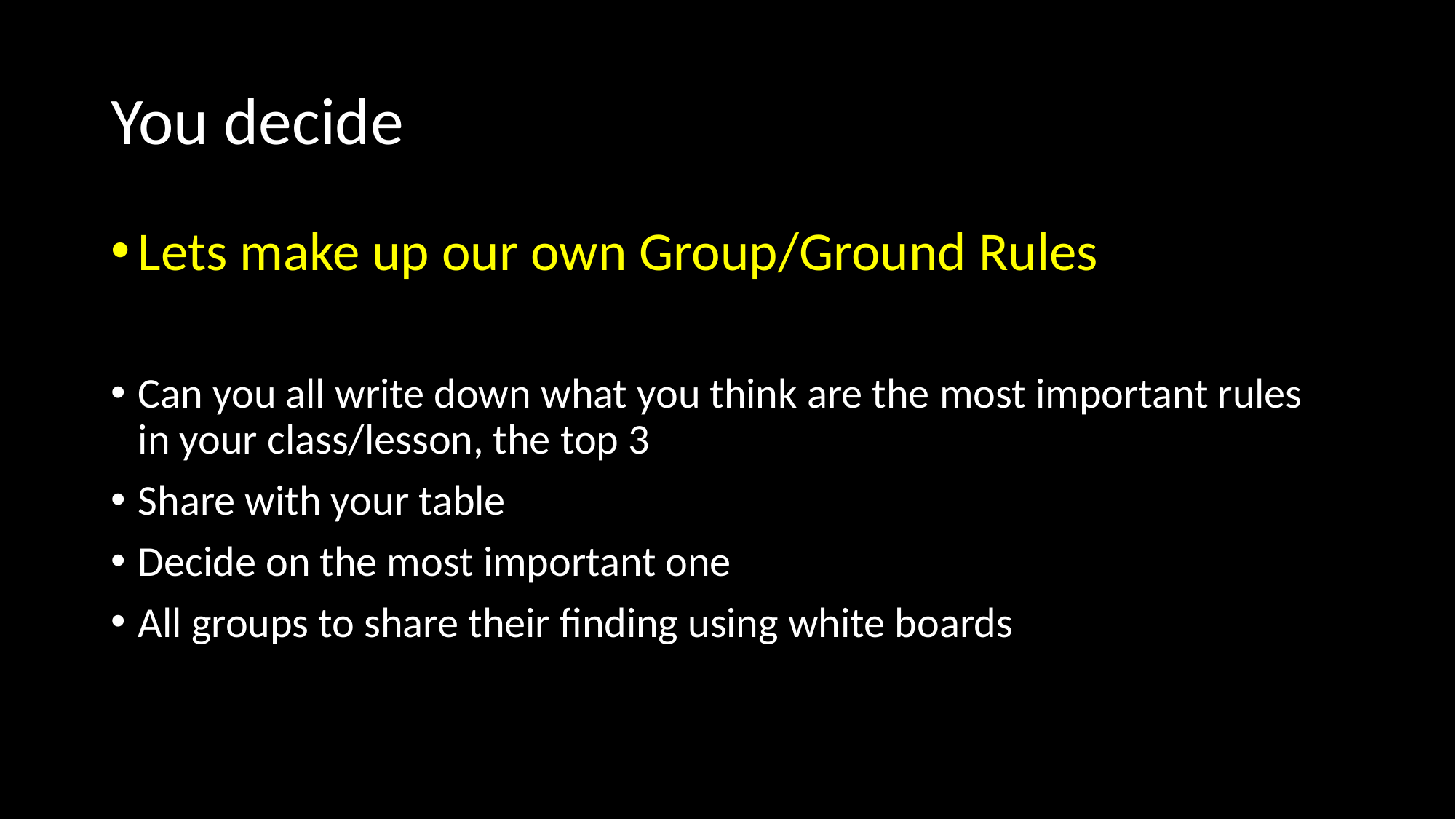

# You decide
Lets make up our own Group/Ground Rules

Can you all write down what you think are the most important rules in your class/lesson, the top 3
Share with your table
Decide on the most important one
All groups to share their finding using white boards